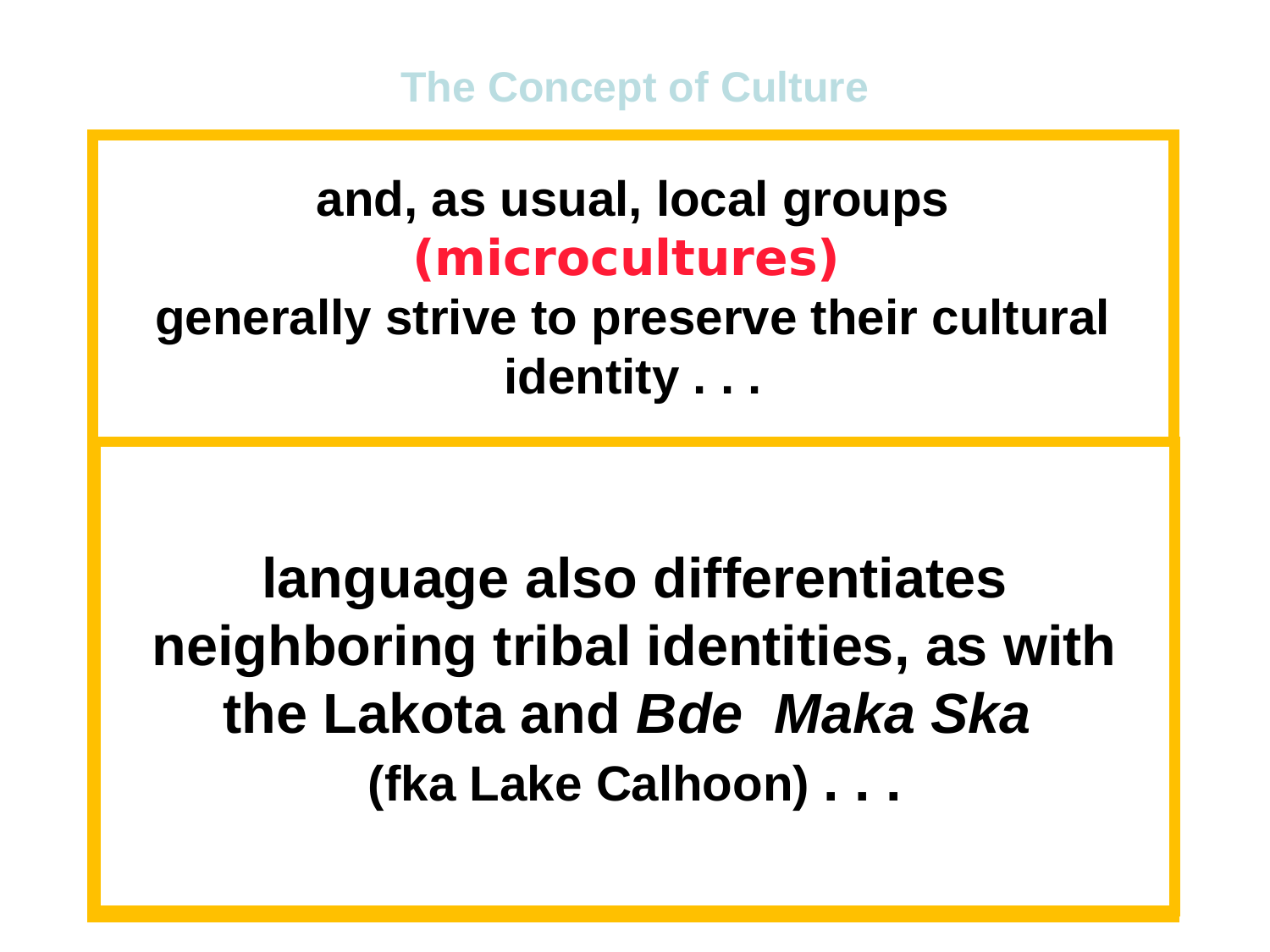

The Concept of Culture
and, as usual, local groups (microcultures)
generally strive to preserve their cultural identity . . .

food
clothing
religion
ritual
music, dance, and other arts
language
cultural symbols . . .

language also differentiates neighboring tribal identities, as with the Lakota and Bde  Maka Ska
(fka Lake Calhoon) . . .